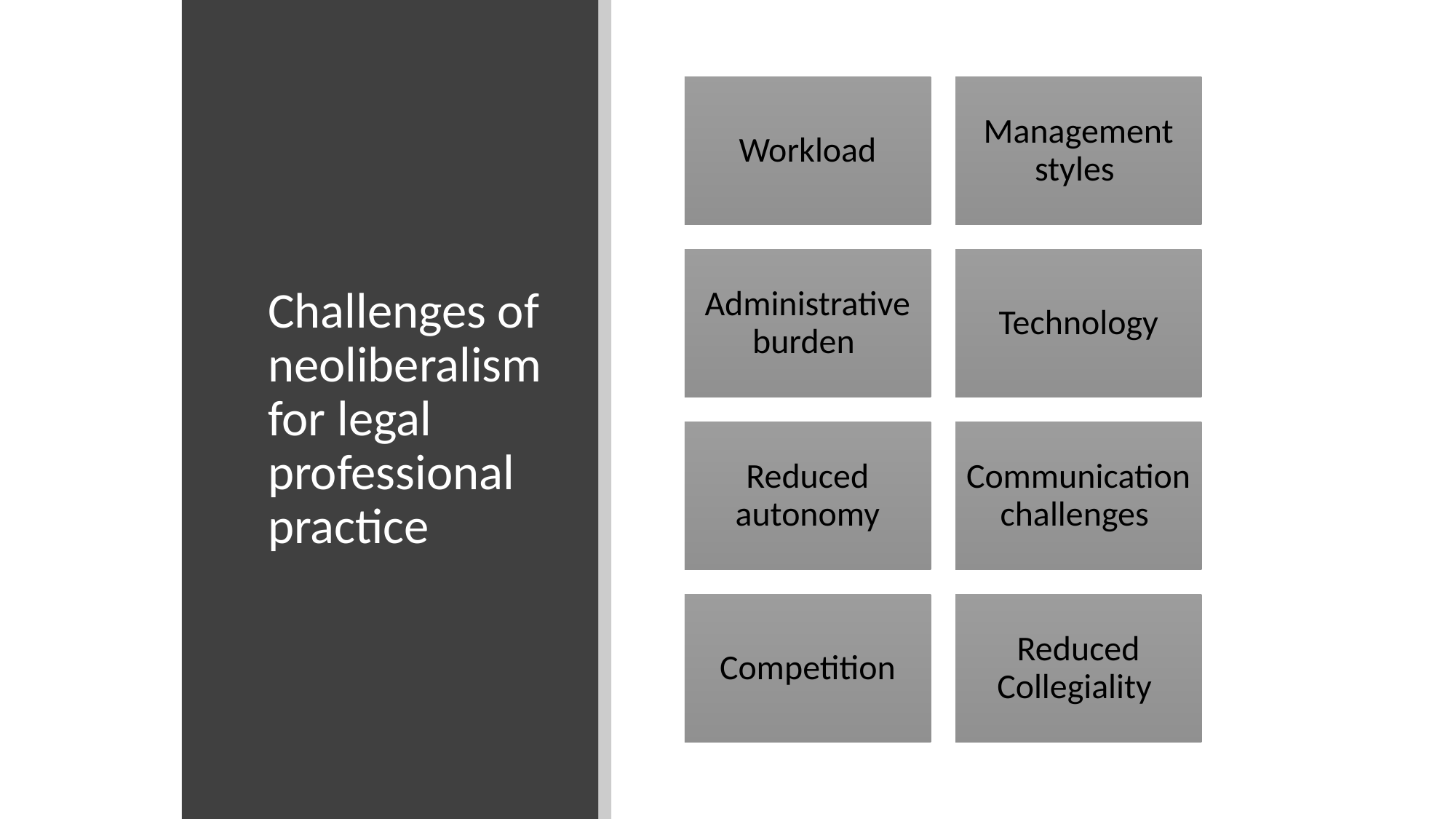

Workload
Management styles
Administrative burden
Technology
Reduced autonomy
Communication challenges
Competition
Reduced Collegiality
# Challenges of neoliberalism for legal professional practice